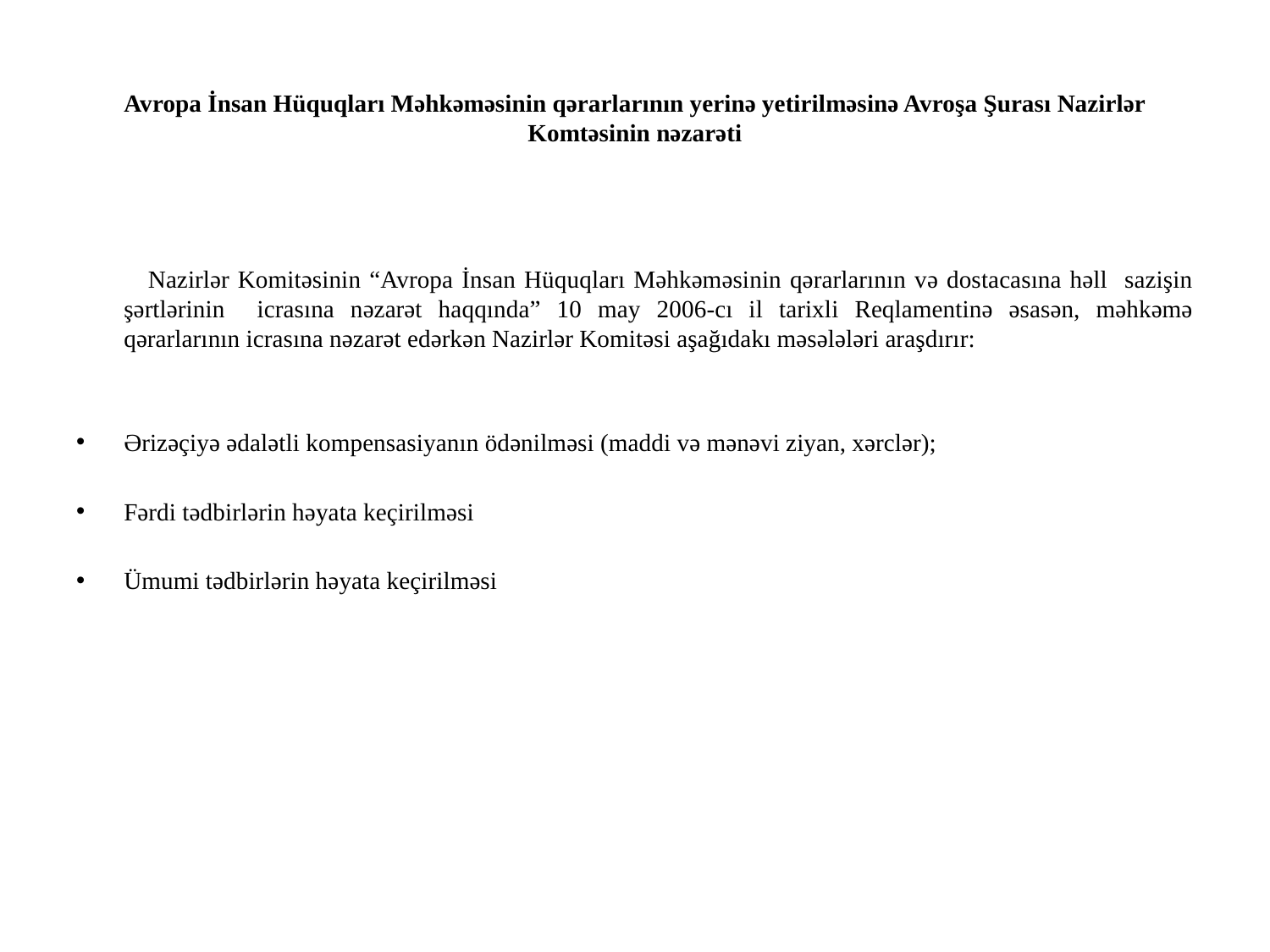

# Avropa İnsan Hüquqları Məhkəməsinin qərarlarının yerinə yetirilməsinə Avroşa Şurası Nazirlər Komtəsinin nəzarəti

         Nazirlər Komitəsinin “Avropa İnsan Hüquqları Məhkəməsinin qərarlarının və dostacasına həll  sazişin şərtlərinin  icrasına nəzarət haqqında” 10 may 2006-cı il tarixli Reqlamentinə əsasən, məhkəmə qərarlarının icrasına nəzarət edərkən Nazirlər Komitəsi aşağıdakı məsələləri araşdırır:

Ərizəçiyə ədalətli kompensasiyanın ödənilməsi (maddi və mənəvi ziyan, xərclər);

Fərdi tədbirlərin həyata keçirilməsi

Ümumi tədbirlərin həyata keçirilməsi